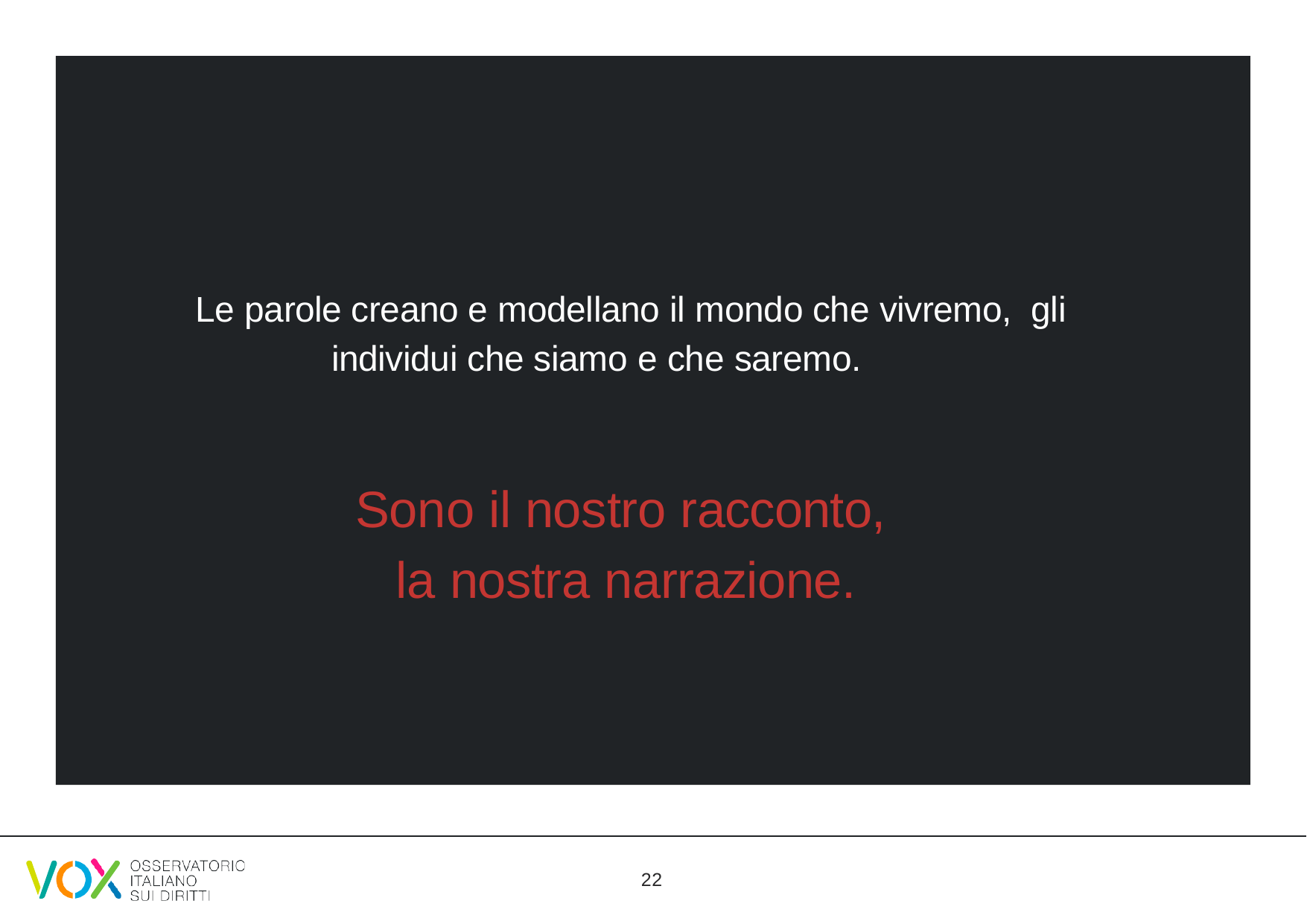

Le parole creano e modellano il mondo che vivremo,  gli individui che siamo e che saremo.
Sono il nostro racconto,  la nostra narrazione.

22